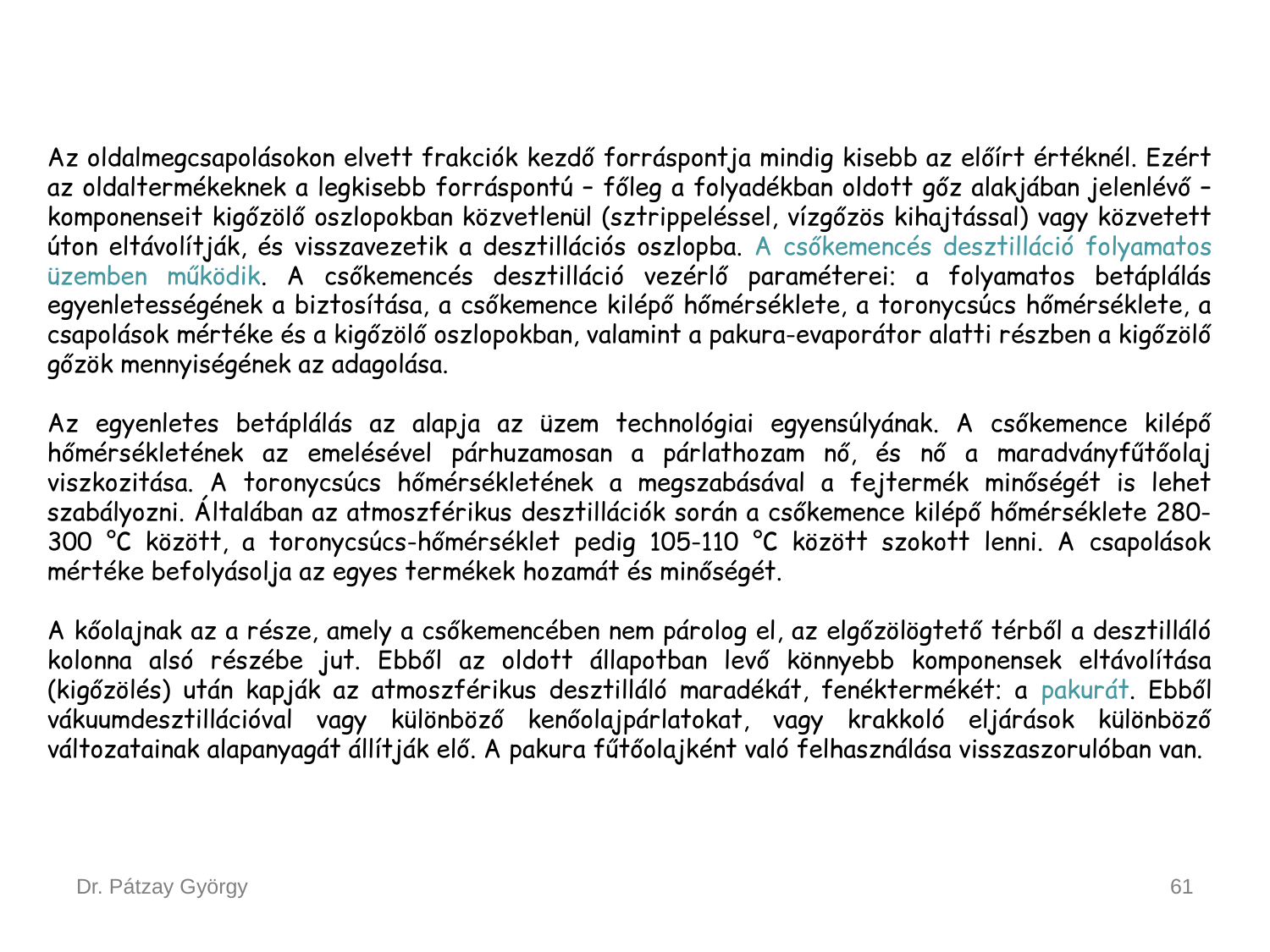

Az oldalmegcsapolásokon elvett frakciók kezdő forráspontja mindig kisebb az előírt értéknél. Ezért az oldaltermékeknek a legkisebb forráspontú – főleg a folyadékban oldott gőz alakjában jelenlévő – komponenseit kigőzölő oszlopokban közvetlenül (sztrippeléssel, vízgőzös kihajtással) vagy közvetett úton eltávolítják, és visszavezetik a desztillációs oszlopba. A csőkemencés desztilláció folyamatos üzemben működik. A csőkemencés desztilláció vezérlő paraméterei: a folyamatos betáplálás egyenletességének a biztosítása, a csőkemence kilépő hőmérséklete, a toronycsúcs hőmérséklete, a csapolások mértéke és a kigőzölő oszlopokban, valamint a pakura-evaporátor alatti részben a kigőzölő gőzök mennyiségének az adagolása.

Az egyenletes betáplálás az alapja az üzem technológiai egyensúlyának. A csőkemence kilépő hőmérsékletének az emelésével párhuzamosan a párlathozam nő, és nő a maradványfűtőolaj viszkozitása. A toronycsúcs hőmérsékletének a megszabásával a fejtermék minőségét is lehet szabályozni. Általában az atmoszférikus desztillációk során a csőkemence kilépő hőmérséklete 280-300 °C között, a toronycsúcs-hőmérséklet pedig 105-110 °C között szokott lenni. A csapolások mértéke befolyásolja az egyes termékek hozamát és minőségét.

A kőolajnak az a része, amely a csőkemencében nem párolog el, az elgőzölögtető térből a desztilláló kolonna alsó részébe jut. Ebből az oldott állapotban levő könnyebb komponensek eltávolítása (kigőzölés) után kapják az atmoszférikus desztilláló maradékát, fenéktermékét: a pakurát. Ebből vákuumdesztillációval vagy különböző kenőolajpárlatokat, vagy krakkoló eljárások különböző változatainak alapanyagát állítják elő. A pakura fűtőolajként való felhasználása visszaszorulóban van.
Dr. Pátzay György
61